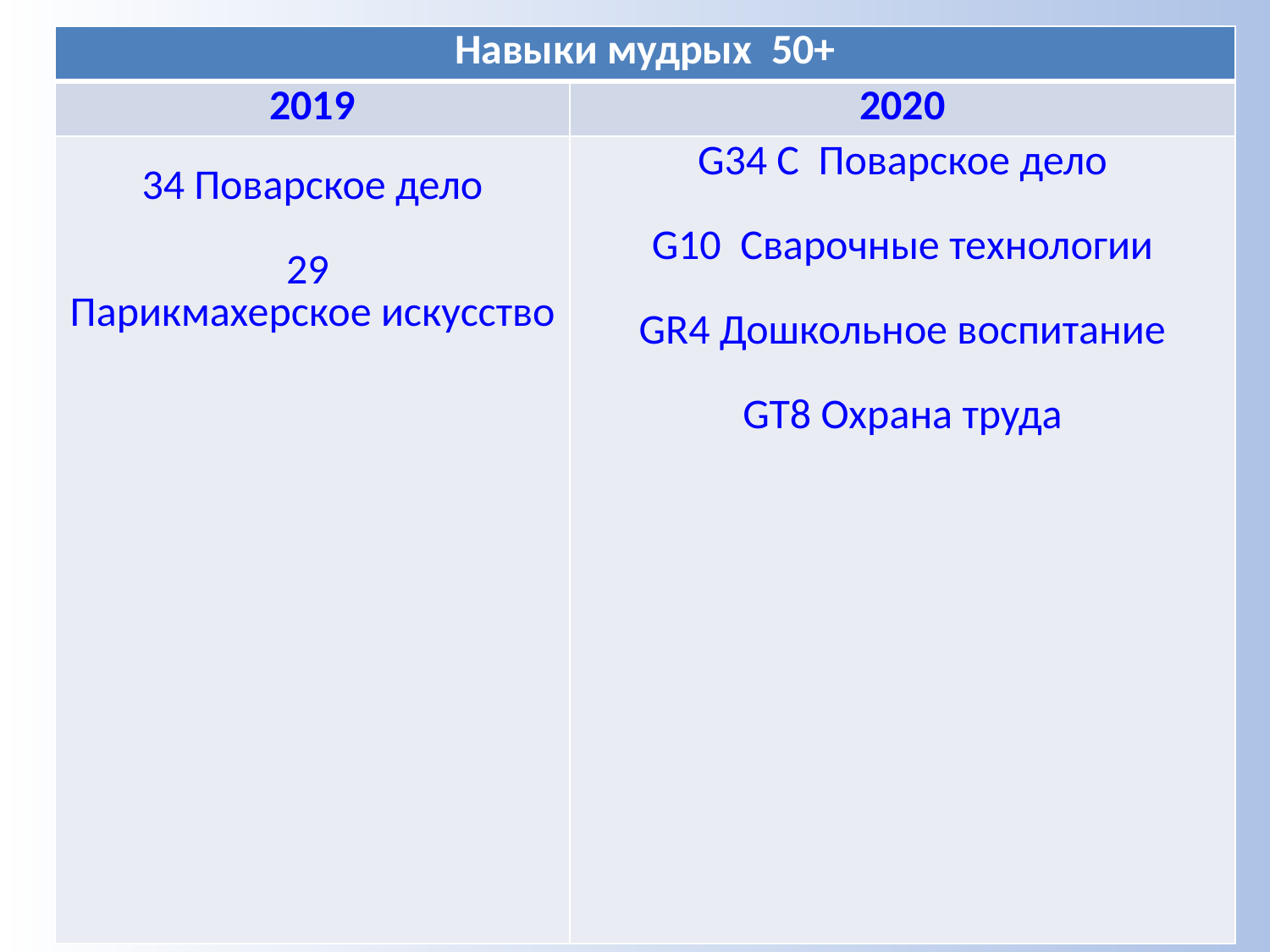

# Движение WORLDSKILLS  RUSSIA в Иркутской области
| Навыки мудрых  50+ |  |
| --- | --- |
| 2019 | 2020 |
| 34 Поварское дело 29 Парикмахерское искусство | G34 С Поварское дело G10 Сварочные технологии GR4 Дошкольное воспитание GТ8 Охрана труда |